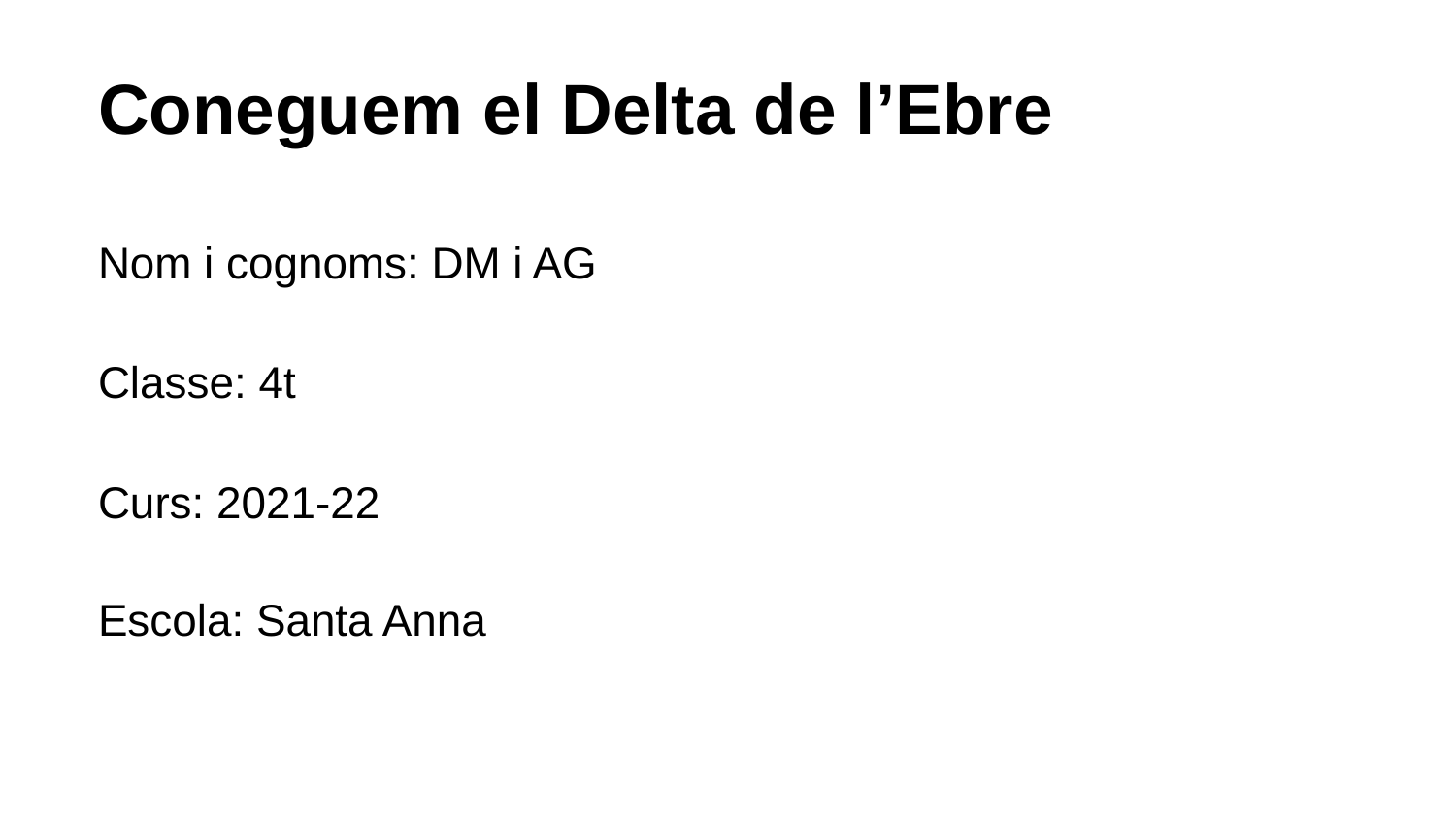

Coneguem el Delta de l’Ebre
Nom i cognoms: DM i AG
Classe: 4t
Curs: 2021-22
Escola: Santa Anna